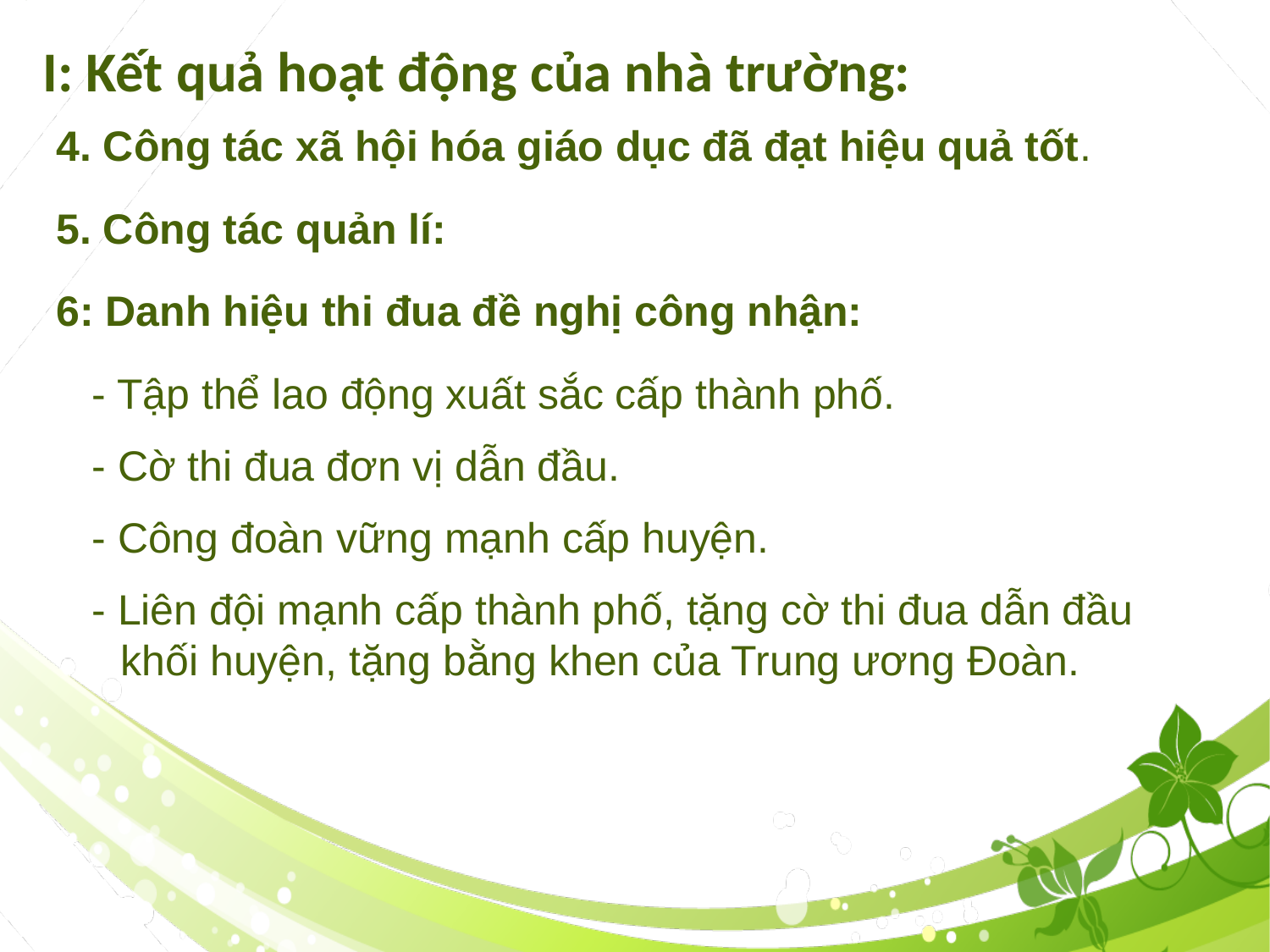

I: Kết quả hoạt động của nhà trường:
4. Công tác xã hội hóa giáo dục đã đạt hiệu quả tốt.
5. Công tác quản lí:
6: Danh hiệu thi đua đề nghị công nhận:
   - Tập thể lao động xuất sắc cấp thành phố.
   - Cờ thi đua đơn vị dẫn đầu.
   - Công đoàn vững mạnh cấp huyện.
   - Liên đội mạnh cấp thành phố, tặng cờ thi đua dẫn đầu khối huyện, tặng bằng khen của Trung ương Đoàn.